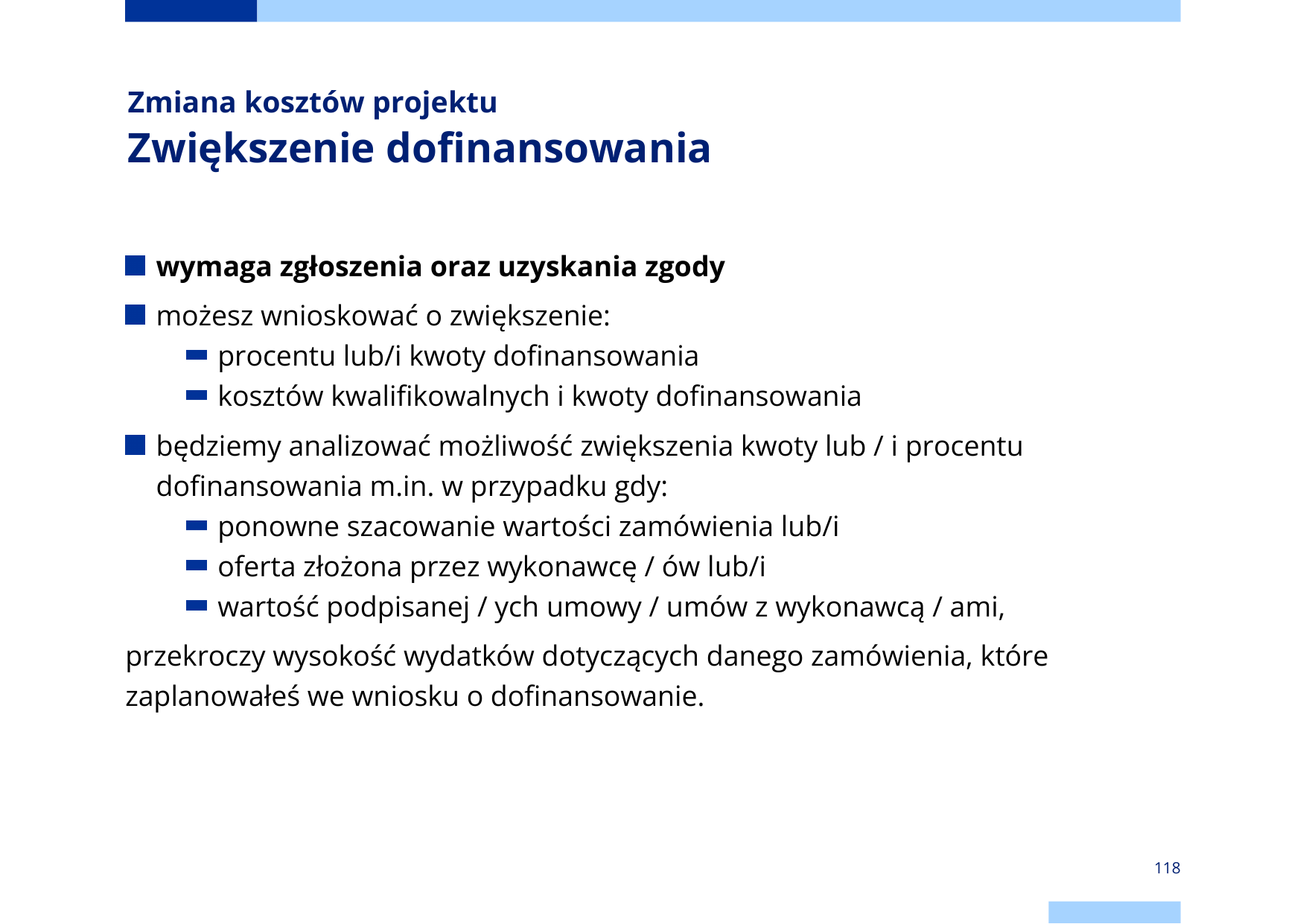

# Zmiana kosztów projektu Zwiększenie dofinansowania
wymaga zgłoszenia oraz uzyskania zgody
możesz wnioskować o zwiększenie:
procentu lub/i kwoty dofinansowania
kosztów kwalifikowalnych i kwoty dofinansowania
będziemy analizować możliwość zwiększenia kwoty lub / i procentu dofinansowania m.in. w przypadku gdy:
ponowne szacowanie wartości zamówienia lub/i
oferta złożona przez wykonawcę / ów lub/i
wartość podpisanej / ych umowy / umów z wykonawcą / ami,
przekroczy wysokość wydatków dotyczących danego zamówienia, które zaplanowałeś we wniosku o dofinansowanie.
118